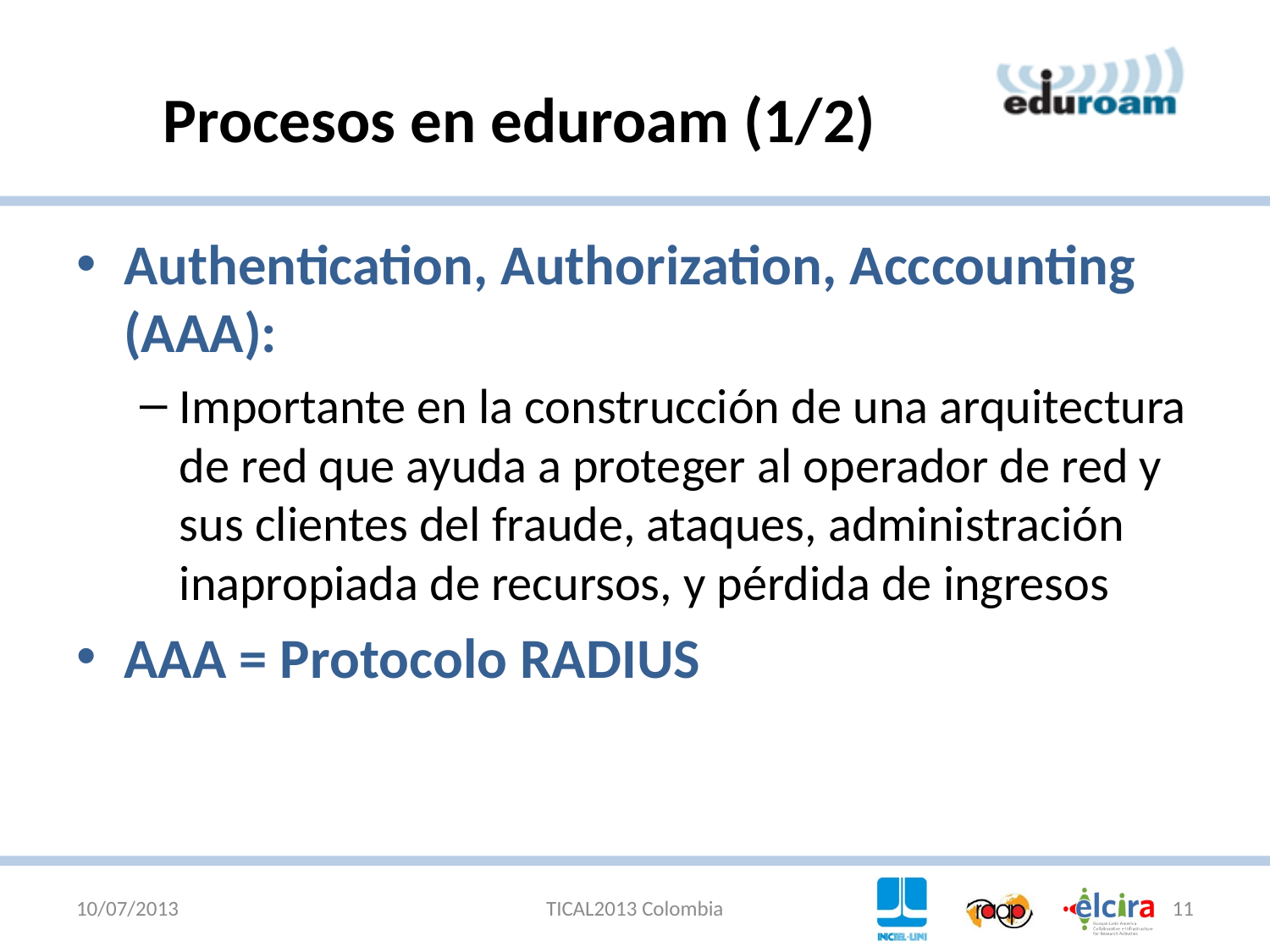

# Procesos en eduroam (1/2)
Authentication, Authorization, Acccounting (AAA):
Importante en la construcción de una arquitectura de red que ayuda a proteger al operador de red y sus clientes del fraude, ataques, administración inapropiada de recursos, y pérdida de ingresos
AAA = Protocolo RADIUS
10/07/2013
TICAL2013 Colombia
11